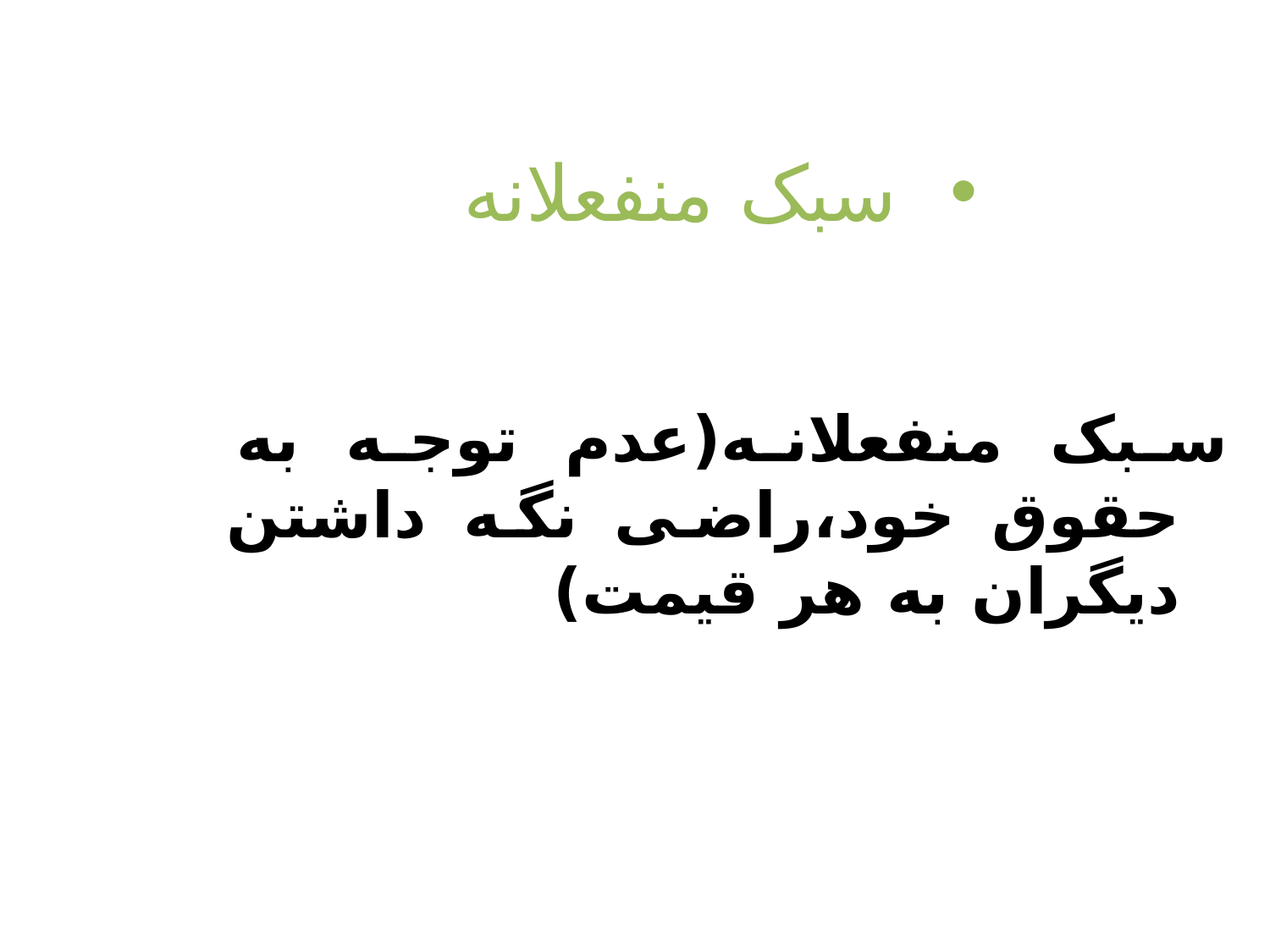

# سبک منفعلانه
سبک منفعلانه(عدم توجه به حقوق خود،راضی نگه داشتن دیگران به هر قیمت)